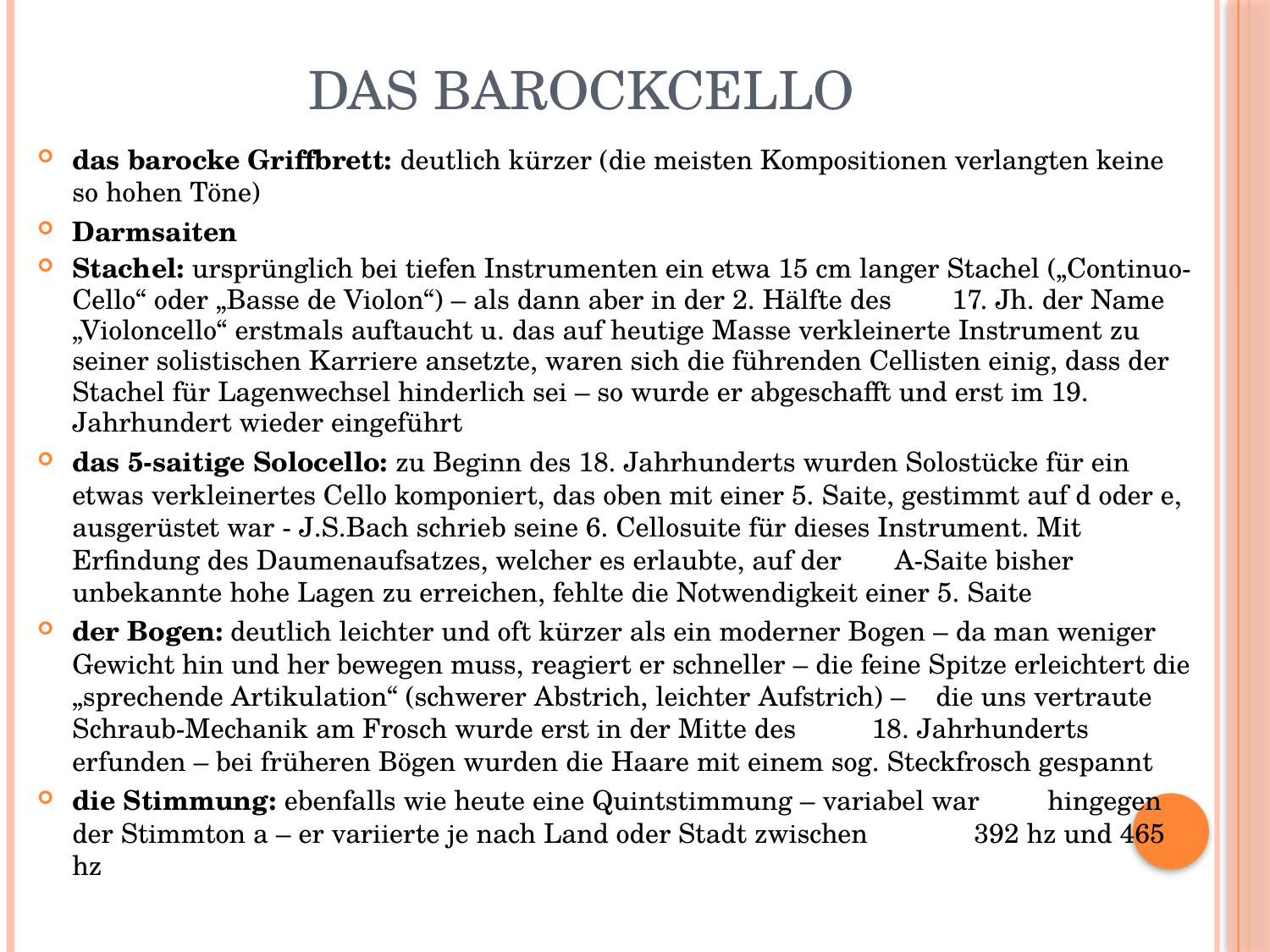

# Das Barockcello
das barocke Griffbrett: deutlich kürzer (die meisten Kompositionen verlangten keine so hohen Töne)
Darmsaiten
Stachel: ursprünglich bei tiefen Instrumenten ein etwa 15 cm langer Stachel („Continuo-Cello“ oder „Basse de Violon“) – als dann aber in der 2. Hälfte des        17. Jh. der Name „Violoncello“ erstmals auftaucht u. das auf heutige Masse verkleinerte Instrument zu seiner solistischen Karriere ansetzte, waren sich die führenden Cellisten einig, dass der Stachel für Lagenwechsel hinderlich sei – so wurde er abgeschafft und erst im 19. Jahrhundert wieder eingeführt
das 5-saitige Solocello: zu Beginn des 18. Jahrhunderts wurden Solostücke für ein etwas verkleinertes Cello komponiert, das oben mit einer 5. Saite, gestimmt auf d oder e, ausgerüstet war - J.S.Bach schrieb seine 6. Cellosuite für dieses Instrument. Mit Erfindung des Daumenaufsatzes, welcher es erlaubte, auf der       A-Saite bisher unbekannte hohe Lagen zu erreichen, fehlte die Notwendigkeit einer 5. Saite
der Bogen: deutlich leichter und oft kürzer als ein moderner Bogen – da man weniger Gewicht hin und her bewegen muss, reagiert er schneller – die feine Spitze erleichtert die „sprechende Artikulation“ (schwerer Abstrich, leichter Aufstrich) –    die uns vertraute Schraub-Mechanik am Frosch wurde erst in der Mitte des          18. Jahrhunderts erfunden – bei früheren Bögen wurden die Haare mit einem sog. Steckfrosch gespannt
die Stimmung: ebenfalls wie heute eine Quintstimmung – variabel war         hingegen der Stimmton a – er variierte je nach Land oder Stadt zwischen              392 hz und 465 hz